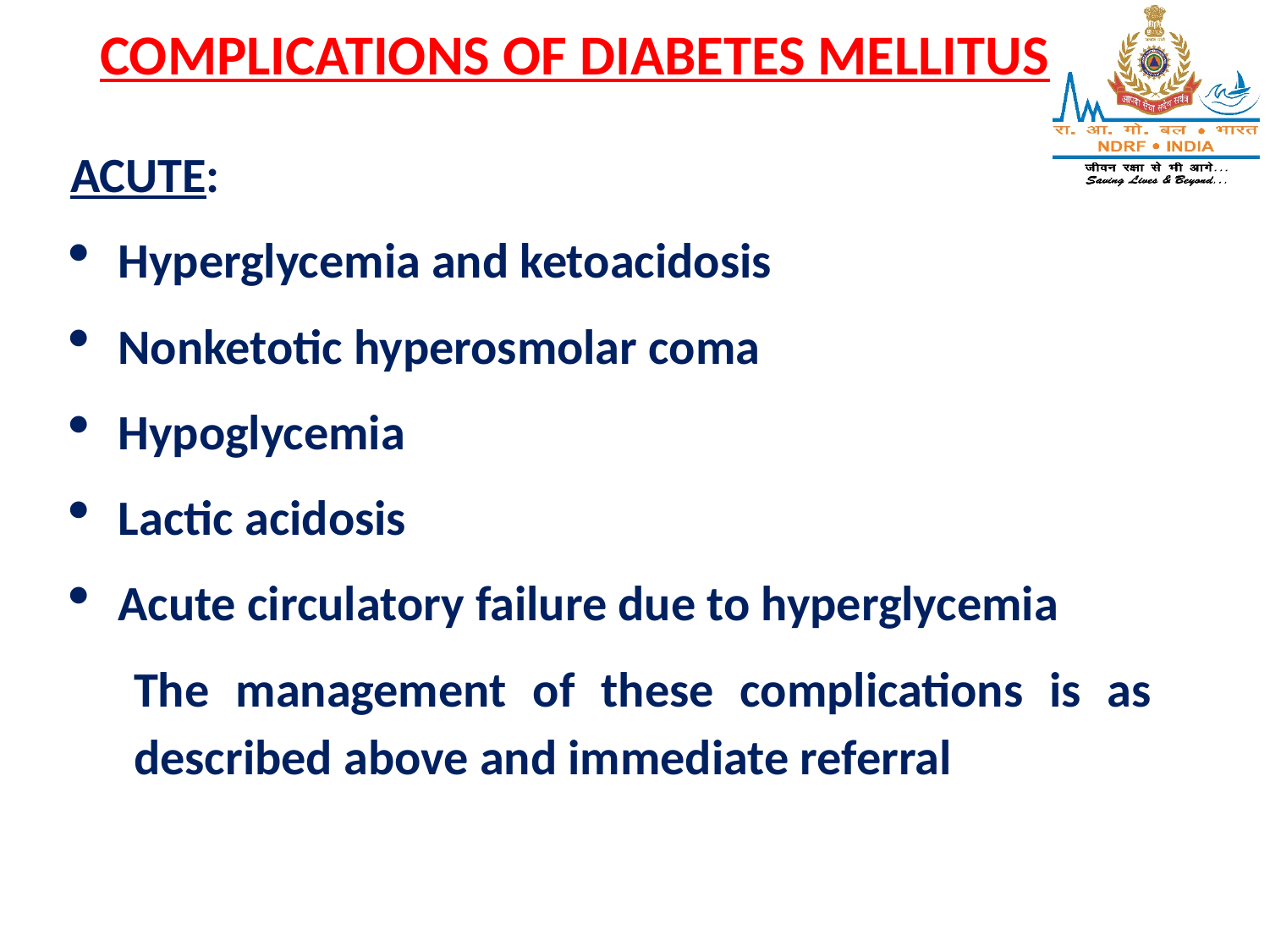

# COMPLICATIONS OF DIABETES MELLITUS
ACUTE:
Hyperglycemia and ketoacidosis
Nonketotic hyperosmolar coma
Hypoglycemia
Lactic acidosis
Acute circulatory failure due to hyperglycemia
The management of these complications is as described above and immediate referral